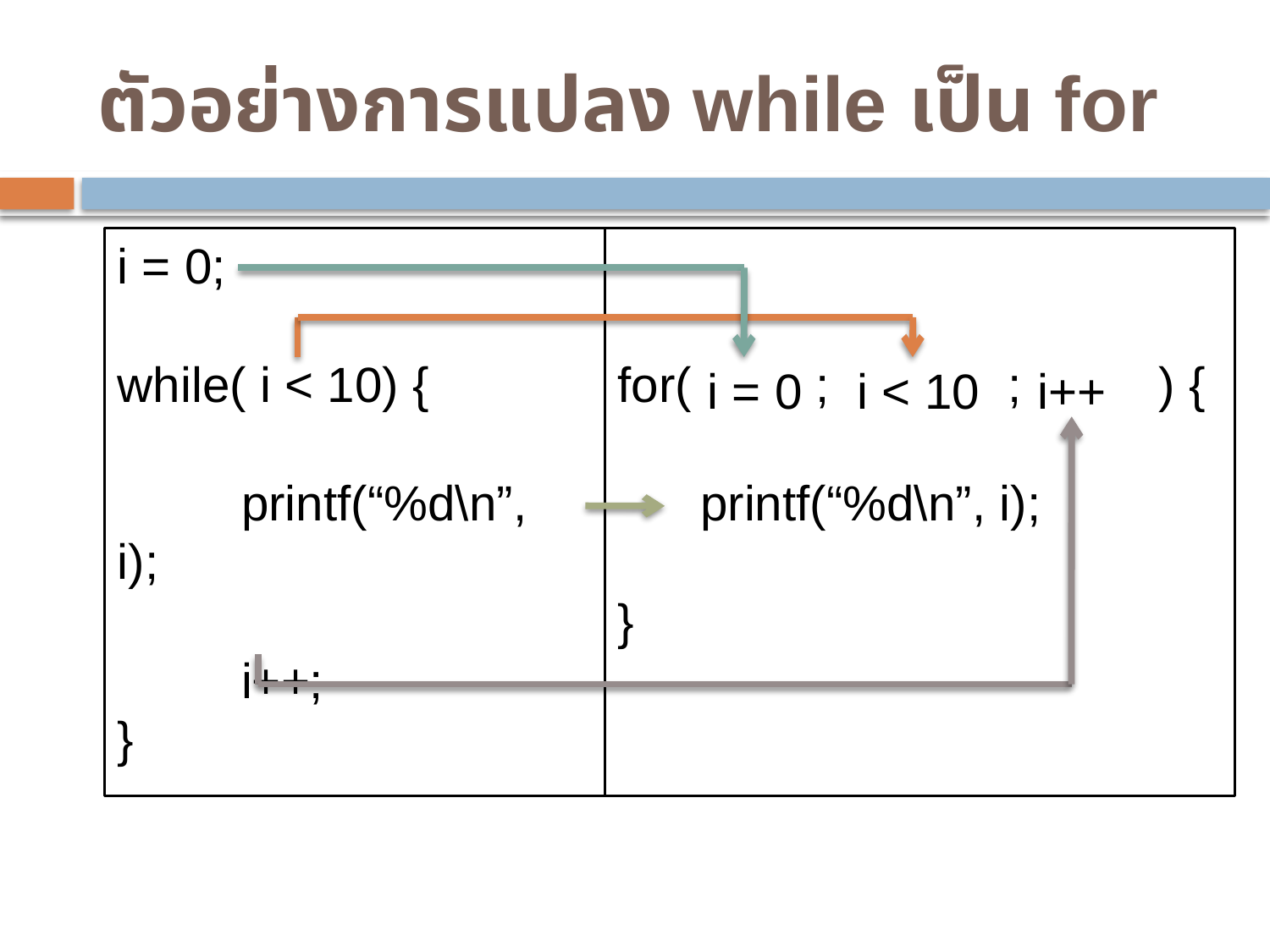

# ตัวอย่างการแปลง while เป็น for
i = 0;

while( i < 10) {

         printf(“%d\n”,  i);

         i++;
}

for(         ;             ;          ) {

      printf(“%d\n”, i);

}
i < 10
i++
i = 0